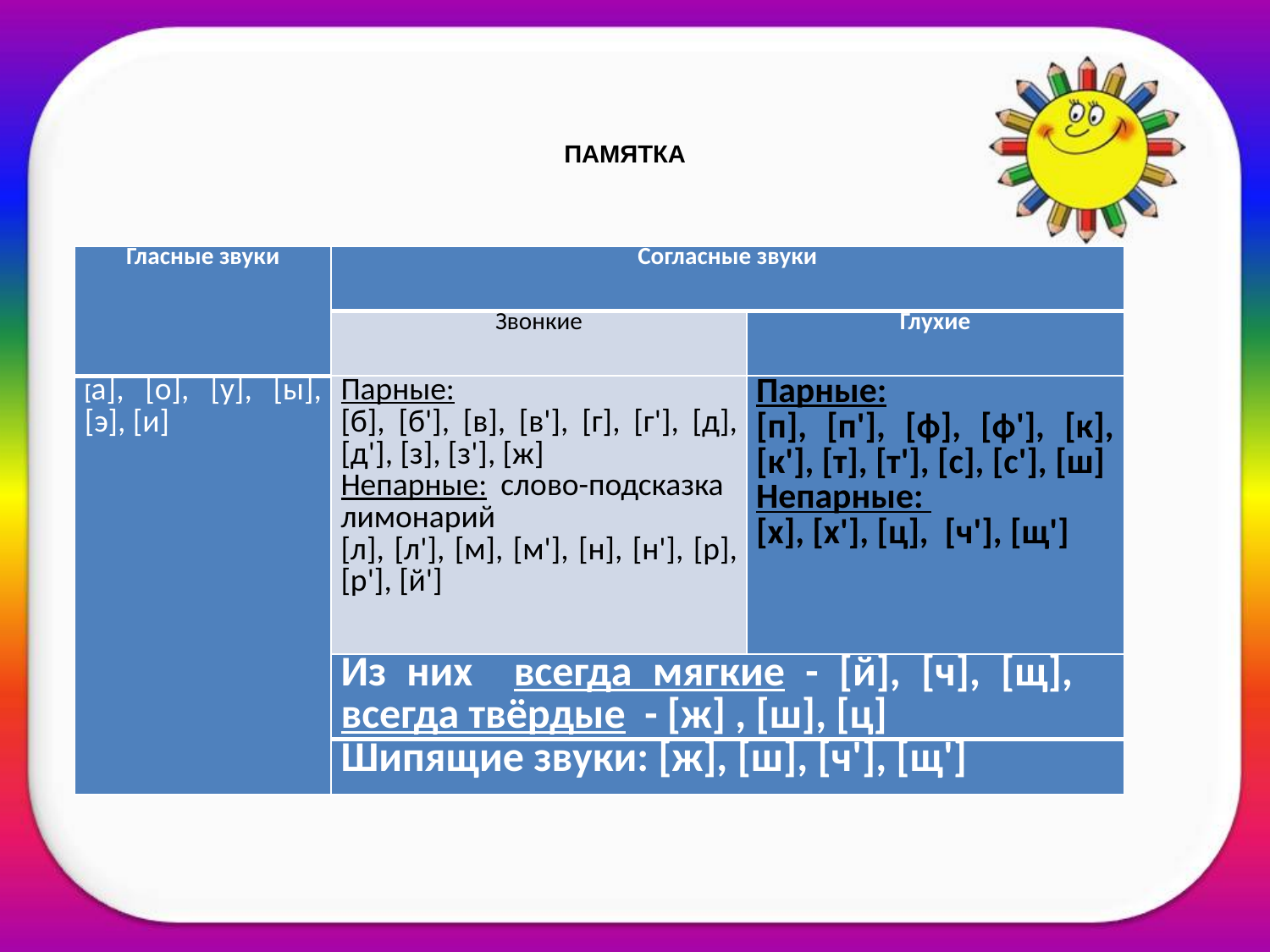

ПАМЯТКА

| Гласные звуки | Согласные звуки |  |
| --- | --- | --- |
|  | Звонкие | Глухие |
| [а], [о], [у], [ы], [э], [и] | Парные: [б], [б'], [в], [в'], [г], [г'], [д], [д'], [з], [з'], [ж] Непарные: слово-подсказка лимонарий [л], [л'], [м], [м'], [н], [н'], [р], [р'], [й'] | Парные: [п], [п'], [ф], [ф'], [к], [к'], [т], [т'], [с], [с'], [ш] Непарные: [х], [х'], [ц], [ч'], [щ'] |
|  | Из них всегда мягкие - [й], [ч], [щ], всегда твёрдые - [ж] , [ш], [ц] |  |
|  | Шипящие звуки: [ж], [ш], [ч'], [щ'] |  |